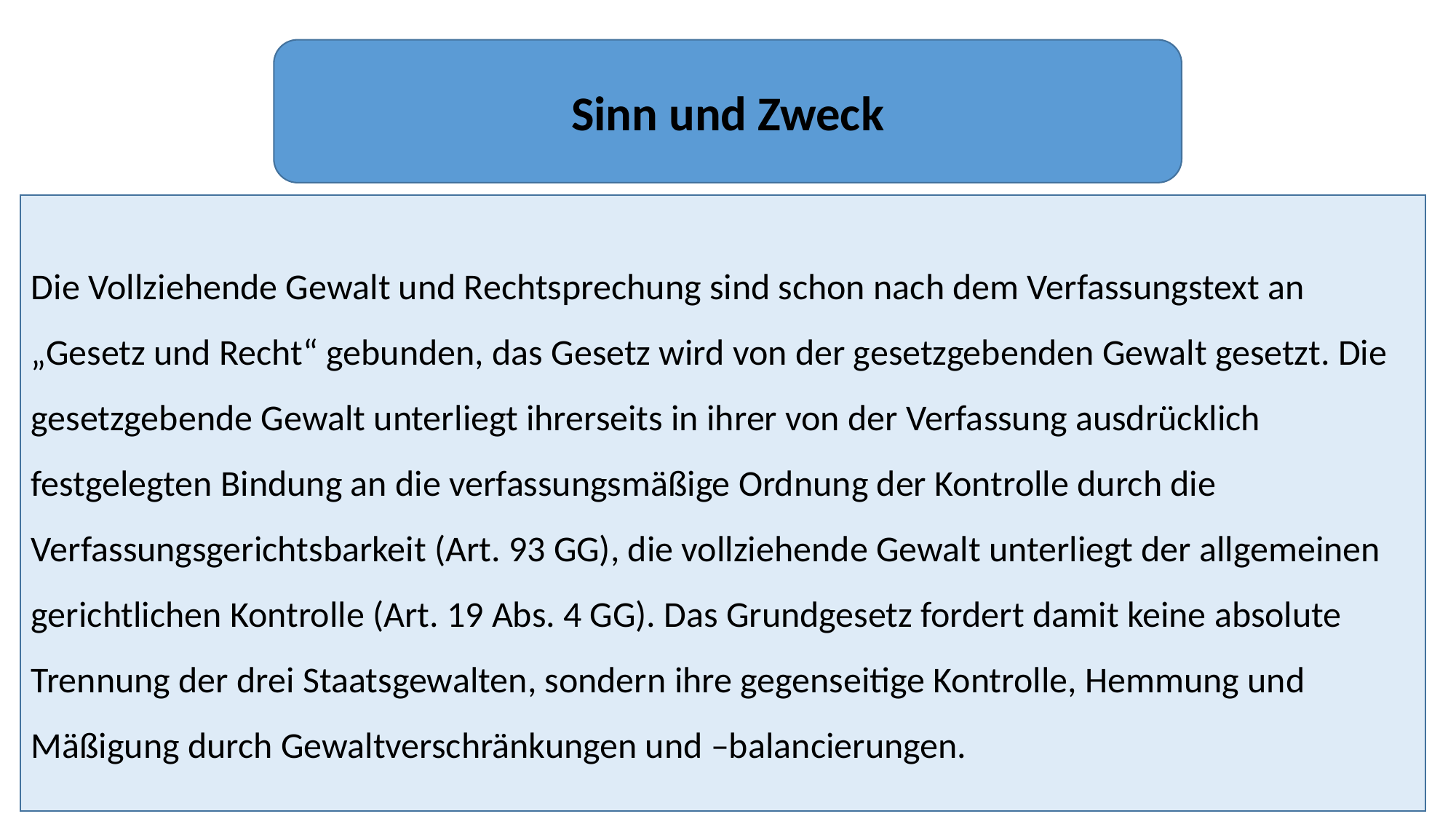

Sinn und Zweck
Die Vollziehende Gewalt und Rechtsprechung sind schon nach dem Verfassungstext an „Gesetz und Recht“ gebunden, das Gesetz wird von der gesetzgebenden Gewalt gesetzt. Die gesetzgebende Gewalt unterliegt ihrerseits in ihrer von der Verfassung ausdrücklich festgelegten Bindung an die verfassungsmäßige Ordnung der Kontrolle durch die Verfassungsgerichtsbarkeit (Art. 93 GG), die vollziehende Gewalt unterliegt der allgemeinen gerichtlichen Kontrolle (Art. 19 Abs. 4 GG). Das Grundgesetz fordert damit keine absolute Trennung der drei Staatsgewalten, sondern ihre gegenseitige Kontrolle, Hemmung und Mäßigung durch Gewaltverschränkungen und –balancierungen.